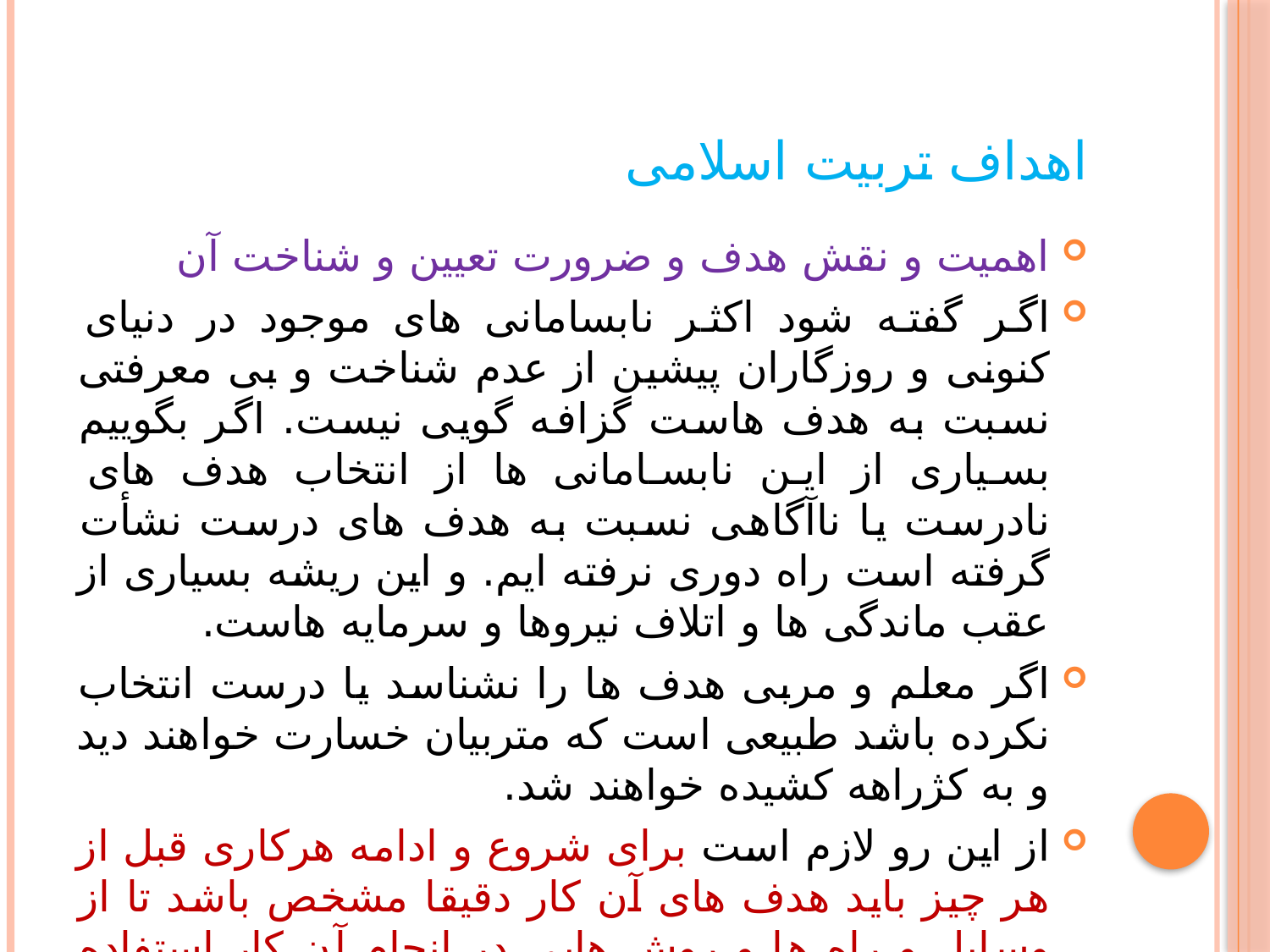

# اهداف تربیت اسلامی
اهمیت و نقش هدف و ضرورت تعیین و شناخت آن
اگر گفته شود اکثر نابسامانی های موجود در دنیای کنونی و روزگاران پیشین از عدم شناخت و بی معرفتی نسبت به هدف هاست گزافه گویی نیست. اگر بگوییم بسیاری از این نابسامانی ها از انتخاب هدف های نادرست یا ناآگاهی نسبت به هدف های درست نشأت گرفته است راه دوری نرفته ایم. و این ریشه بسیاری از عقب ماندگی ها و اتلاف نیروها و سرمایه هاست.
اگر معلم و مربی هدف ها را نشناسد یا درست انتخاب نکرده باشد طبیعی است که متربیان خسارت خواهند دید و به کژراهه کشیده خواهند شد.
از این رو لازم است برای شروع و ادامه هرکاری قبل از هر چیز باید هدف های آن کار دقیقا مشخص باشد تا از وسایل و راه ها و روش هایی در انجام آن کار استفاده شود که تحقق بخش اهداف مورد نظر باشند. نمی شود گفت: برویم ببینیم تا چه می شود؟